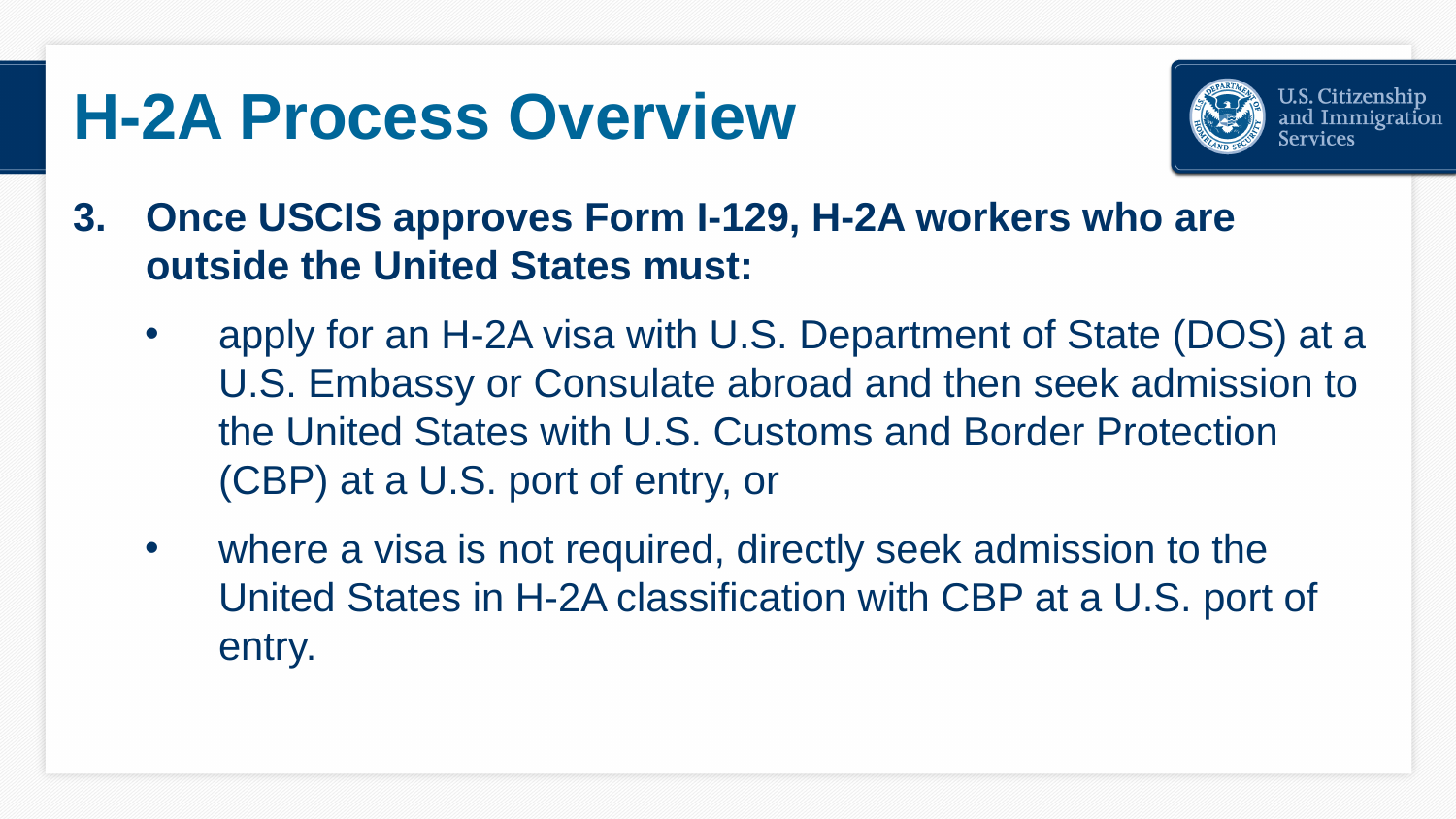

# H-2A Process Overview
Once USCIS approves Form I-129, H-2A workers who are outside the United States must:
apply for an H-2A visa with U.S. Department of State (DOS) at a U.S. Embassy or Consulate abroad and then seek admission to the United States with U.S. Customs and Border Protection (CBP) at a U.S. port of entry, or
where a visa is not required, directly seek admission to the United States in H-2A classification with CBP at a U.S. port of entry.